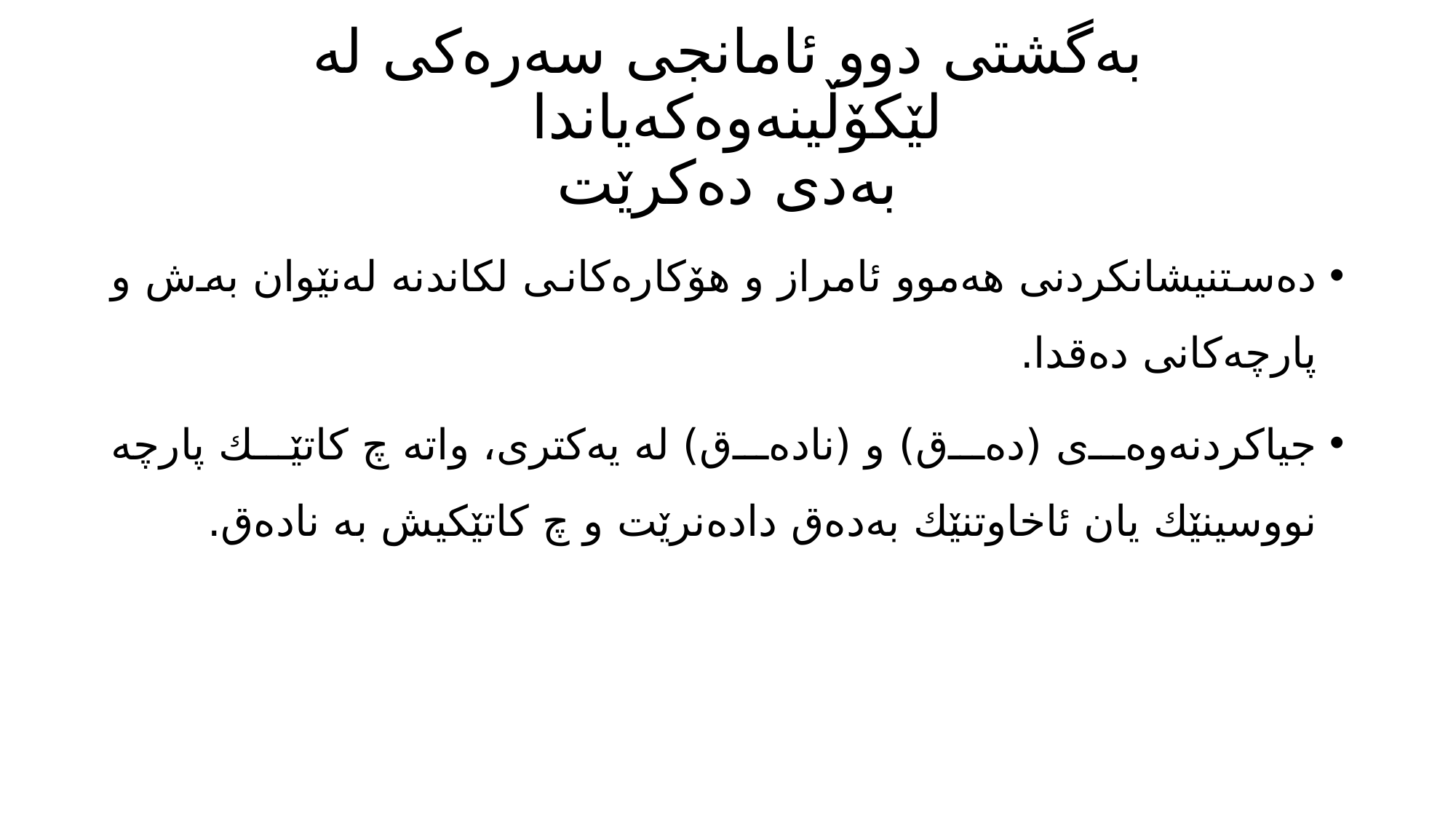

# به‌گشتی دوو ئامانجی سه‌ره‌كی له‌ لێكۆڵینه‌وه‌كه‌یاندا به‌دی ده‌كرێت
ده‌ستنیشانكردنی هه‌موو ئامراز و هۆكاره‌كانی لكاندنه‌ له‌نێوان به‌ش و پارچه‌كانی ده‌قدا.
جیاكردنه‌وه‌ی (ده‌ق) و (ناده‌ق) له‌ یه‌كتری، واته‌ چ كاتێك پارچه‌ نووسینێك یان ئاخاوتنێك به‌ده‌ق داده‌نرێت و چ كاتێكیش به‌ ناده‌ق.